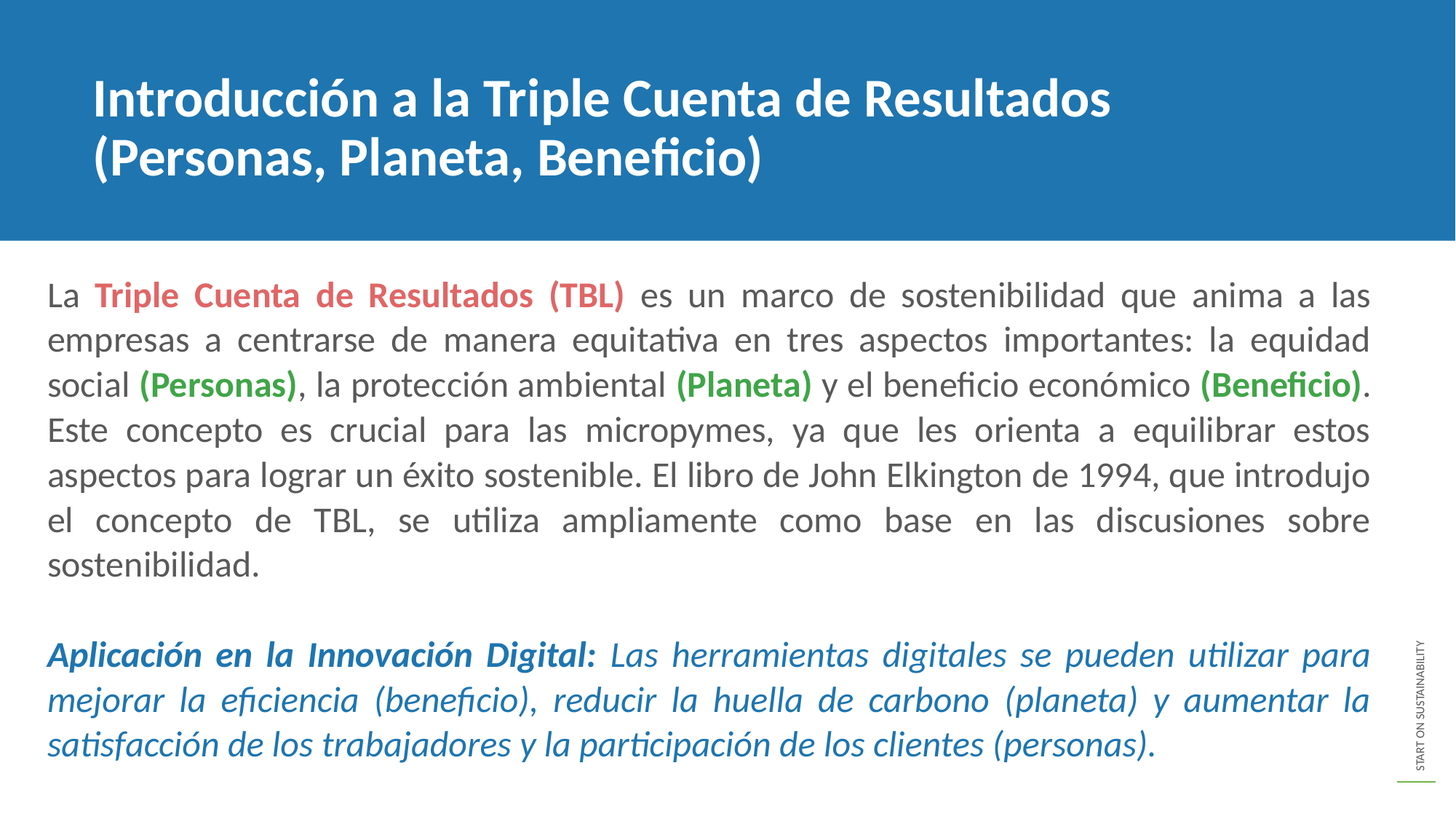

Introducción a la Triple Cuenta de Resultados (Personas, Planeta, Beneficio)
La Triple Cuenta de Resultados (TBL) es un marco de sostenibilidad que anima a las empresas a centrarse de manera equitativa en tres aspectos importantes: la equidad social (Personas), la protección ambiental (Planeta) y el beneficio económico (Beneficio). Este concepto es crucial para las micropymes, ya que les orienta a equilibrar estos aspectos para lograr un éxito sostenible. El libro de John Elkington de 1994, que introdujo el concepto de TBL, se utiliza ampliamente como base en las discusiones sobre sostenibilidad.

Aplicación en la Innovación Digital: Las herramientas digitales se pueden utilizar para mejorar la eficiencia (beneficio), reducir la huella de carbono (planeta) y aumentar la satisfacción de los trabajadores y la participación de los clientes (personas).